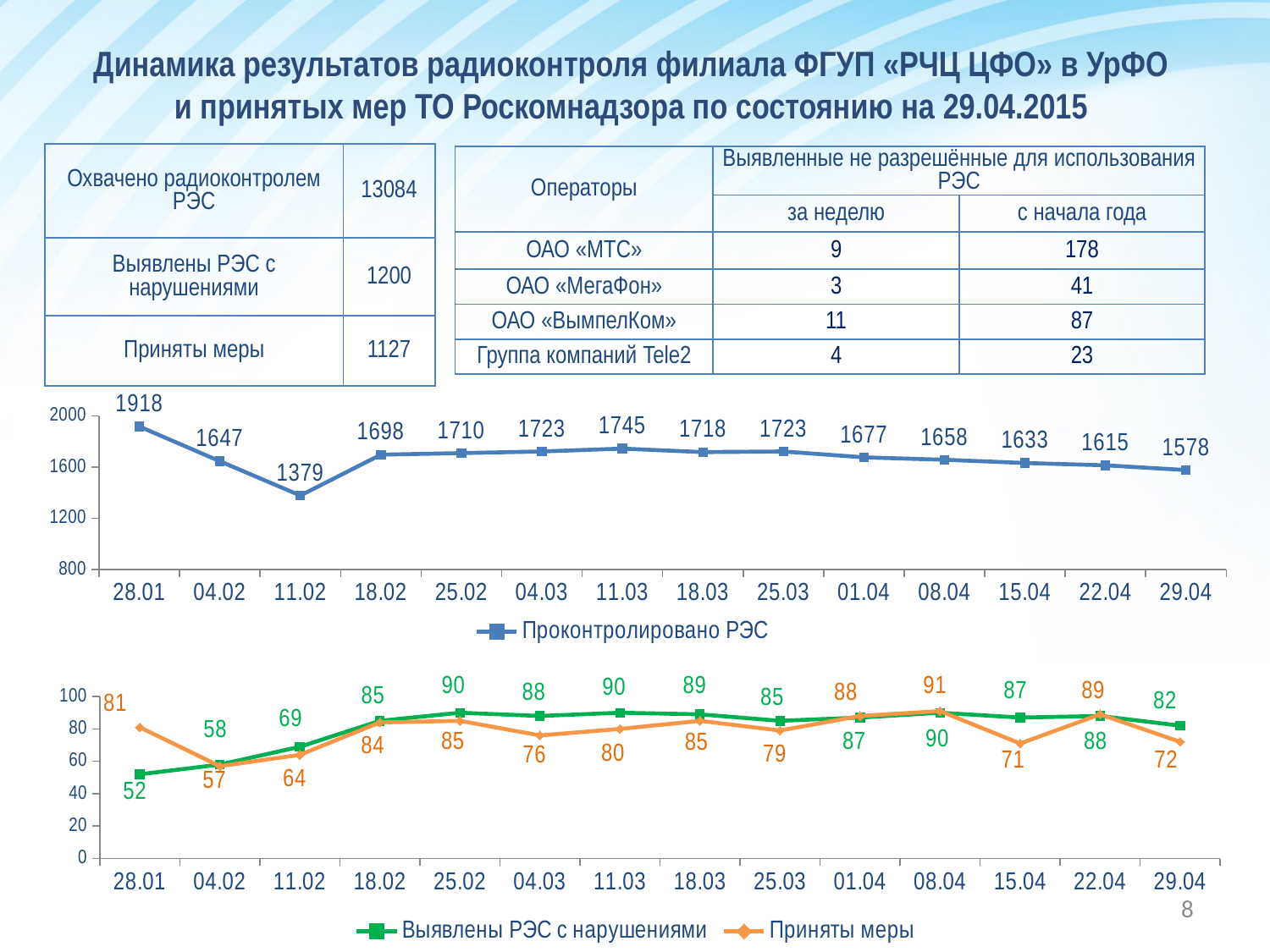

Динамика результатов радиоконтроля филиала ФГУП «РЧЦ ЦФО» в УрФО
и принятых мер ТО Роскомнадзора по состоянию на 29.04.2015
| Охвачено радиоконтролем РЭС | 13084 |
| --- | --- |
| Выявлены РЭС с нарушениями | 1200 |
| Приняты меры | 1127 |
| Операторы | Выявленные не разрешённые для использования РЭС |  |
| --- | --- | --- |
|  | за неделю | с начала года |
| ОАО «МТС» | 9 | 178 |
| ОАО «МегаФон» | 3 | 41 |
| ОАО «ВымпелКом» | 11 | 87 |
| Группа компаний Tele2 | 4 | 23 |

### Chart

| Category | Проконтролировано РЭС |
|---|---|
| 28.01 | 1918.0 |
| 04.02 | 1647.0 |
| 11.02 | 1379.0 |
| 18.02 | 1698.0 |
| 25.02 | 1710.0 |
| 04.03 | 1723.0 |
| 11.03 | 1745.0 |
| 18.03 | 1718.0 |
| 25.03 | 1723.0 |
| 01.04 | 1677.0 |
| 08.04 | 1658.0 |
| 15.04 | 1633.0 |
| 22.04 | 1615.0 |
| 29.04 | 1578.0 |

### Chart

| Category | Выявлены РЭС с нарушениями | Приняты меры |
|---|---|---|
| 28.01 | 52.0 | 81.0 |
| 04.02 | 58.0 | 57.0 |
| 11.02 | 69.0 | 64.0 |
| 18.02 | 85.0 | 84.0 |
| 25.02 | 90.0 | 85.0 |
| 04.03 | 88.0 | 76.0 |
| 11.03 | 90.0 | 80.0 |
| 18.03 | 89.0 | 85.0 |
| 25.03 | 85.0 | 79.0 |
| 01.04 | 87.0 | 88.0 |
| 08.04 | 90.0 | 91.0 |
| 15.04 | 87.0 | 71.0 |
| 22.04 | 88.0 | 89.0 |
| 29.04 | 82.0 | 72.0 |
8